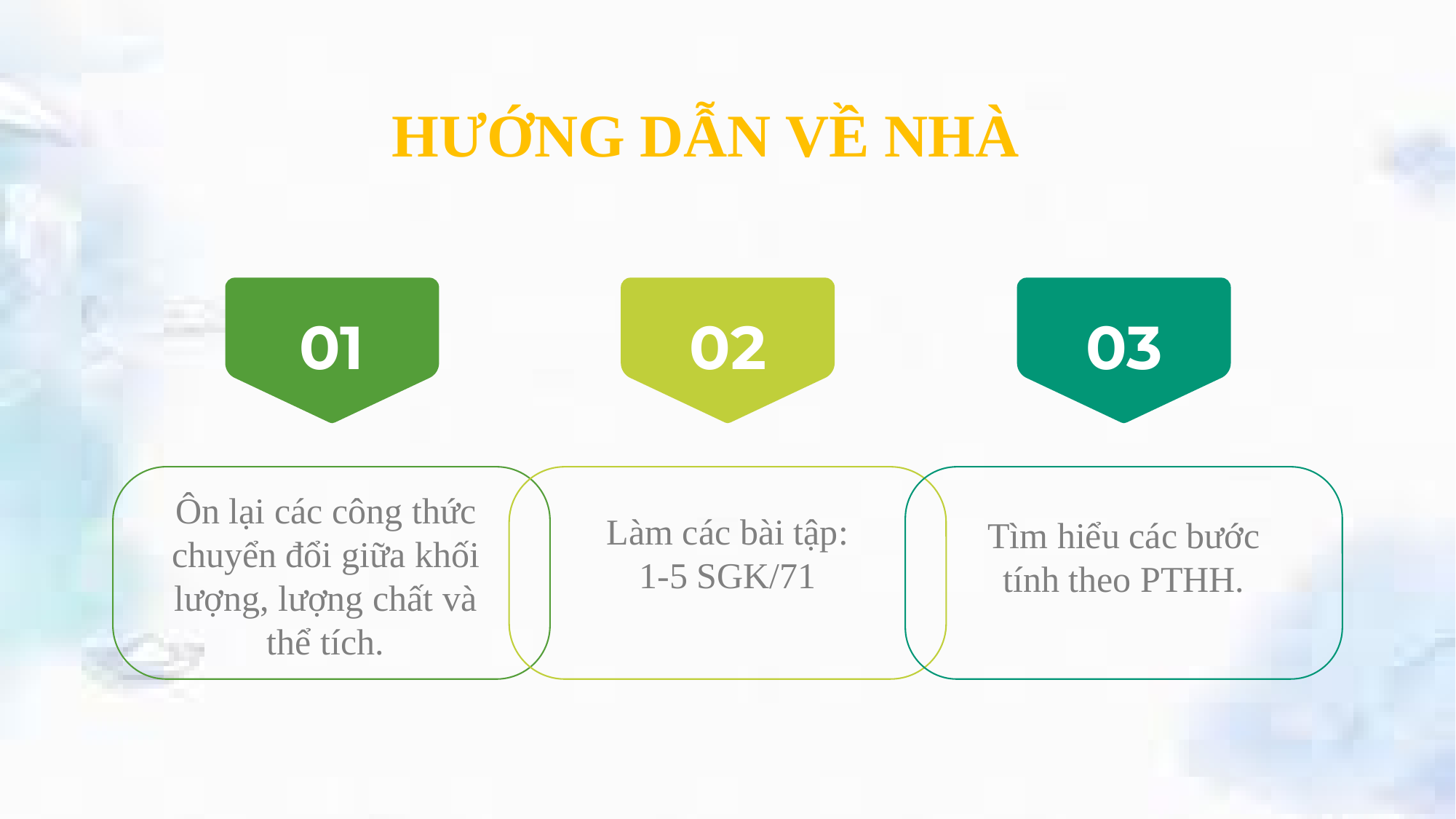

HƯỚNG DẪN VỀ NHÀ

01

02

03

Làm các bài tập:
1-5 SGK/71

Tìm hiểu các bước tính theo PTHH.

Ôn lại các công thức chuyển đổi giữa khối lượng, lượng chất và thể tích.